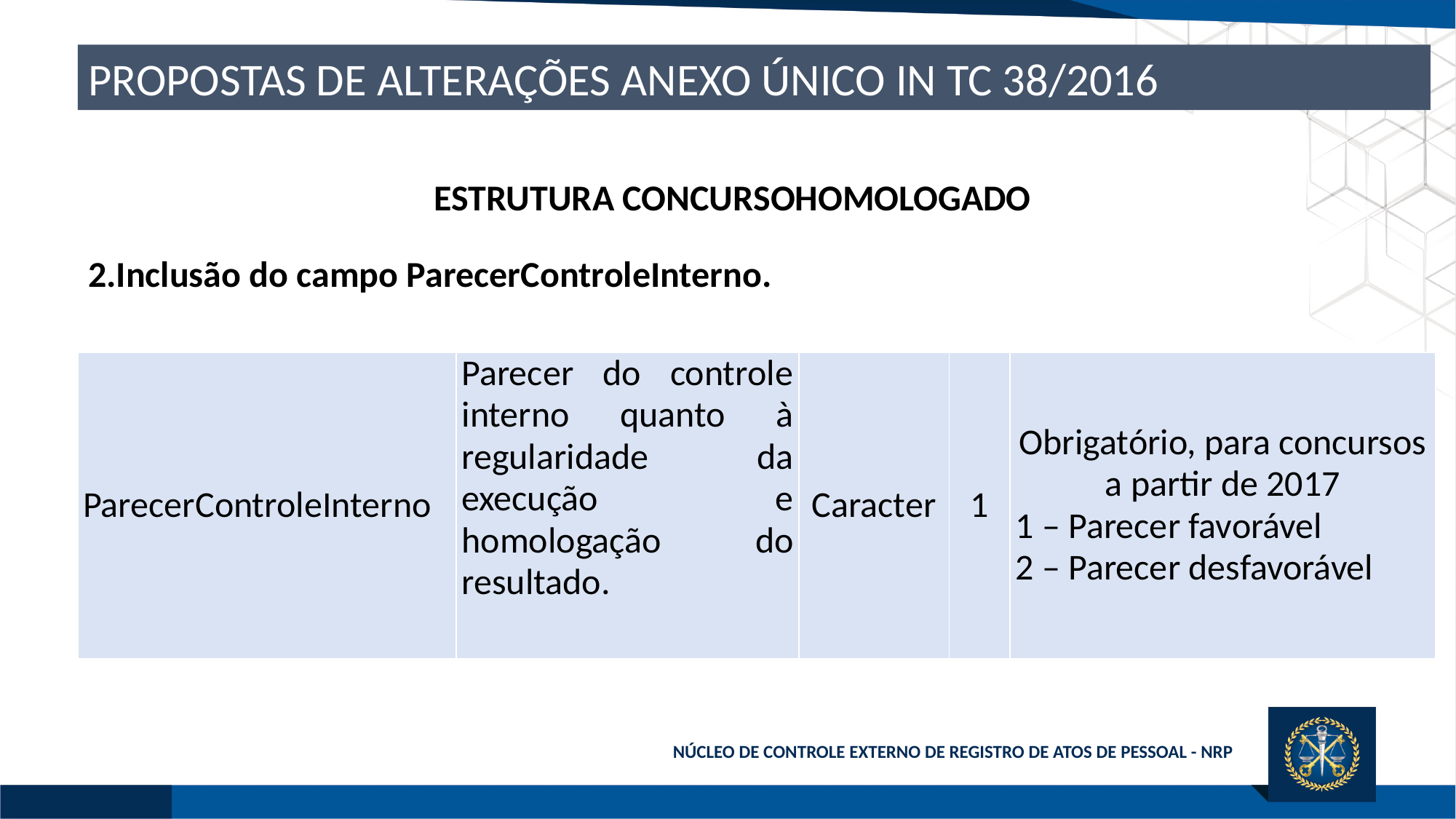

PROPOSTAS DE ALTERAÇÕES ANEXO ÚNICO IN TC 38/2016
ESTRUTURA CONCURSOHOMOLOGADO

2.Inclusão do campo ParecerControleInterno.
| ParecerControleInterno | Parecer do controle interno quanto à regularidade da execução e homologação do resultado. | Caracter | 1 | Obrigatório, para concursos a partir de 2017 1 – Parecer favorável 2 – Parecer desfavorável |
| --- | --- | --- | --- | --- |
NÚCLEO DE CONTROLE EXTERNO DE REGISTRO DE ATOS DE PESSOAL - NRP